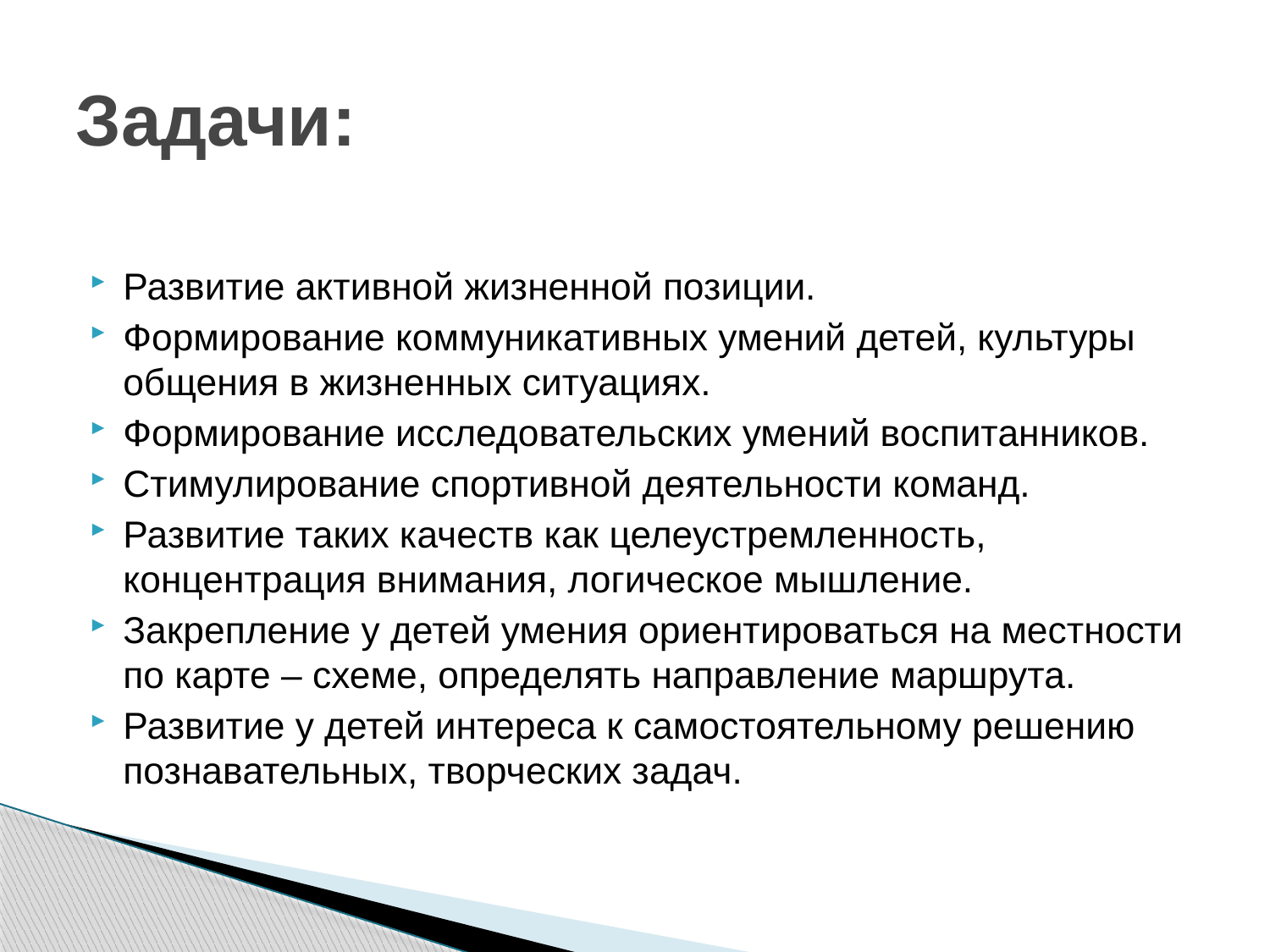

# Задачи:

Развитие активной жизненной позиции.
Формирование коммуникативных умений детей, культуры общения в жизненных ситуациях.
Формирование исследовательских умений воспитанников.
Стимулирование спортивной деятельности команд.
Развитие таких качеств как целеустремленность, концентрация внимания, логическое мышление.
Закрепление у детей умения ориентироваться на местности по карте – схеме, определять направление маршрута.
Развитие у детей интереса к самостоятельному решению познавательных, творческих задач.